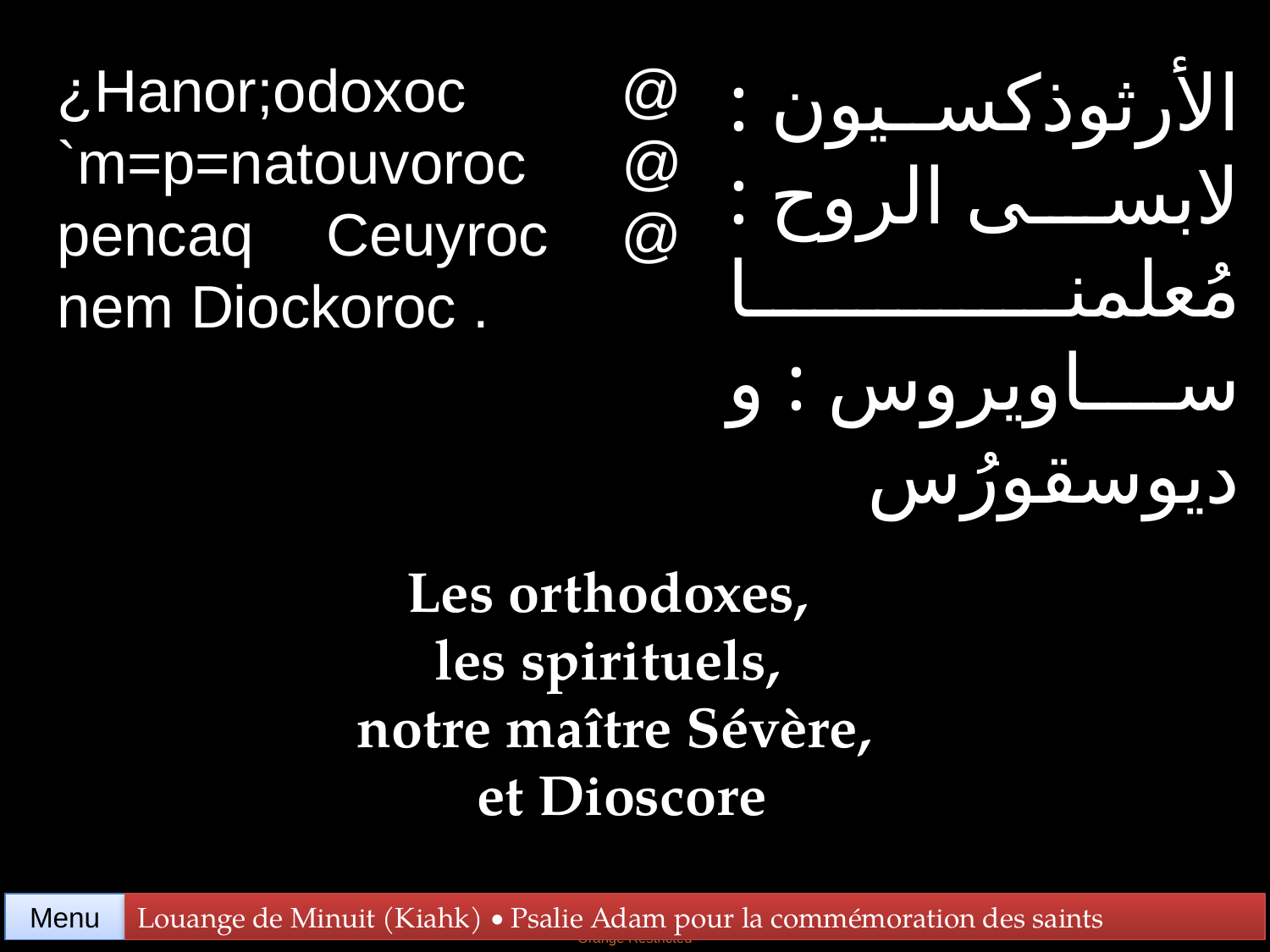

¿Hanor;odoxoc @ `m=p=natouvoroc @ pencaq Ceuyroc @ nem Diockoroc .
الأرثوذكسيون : لابسى الروح : مُعلمنا ساويروس : و ديوسقورُس
Les orthodoxes,
les spirituels,
notre maître Sévère,
 et Dioscore
Menu
Louange de Minuit (Kiahk) • Psalie Adam pour la commémoration des saints